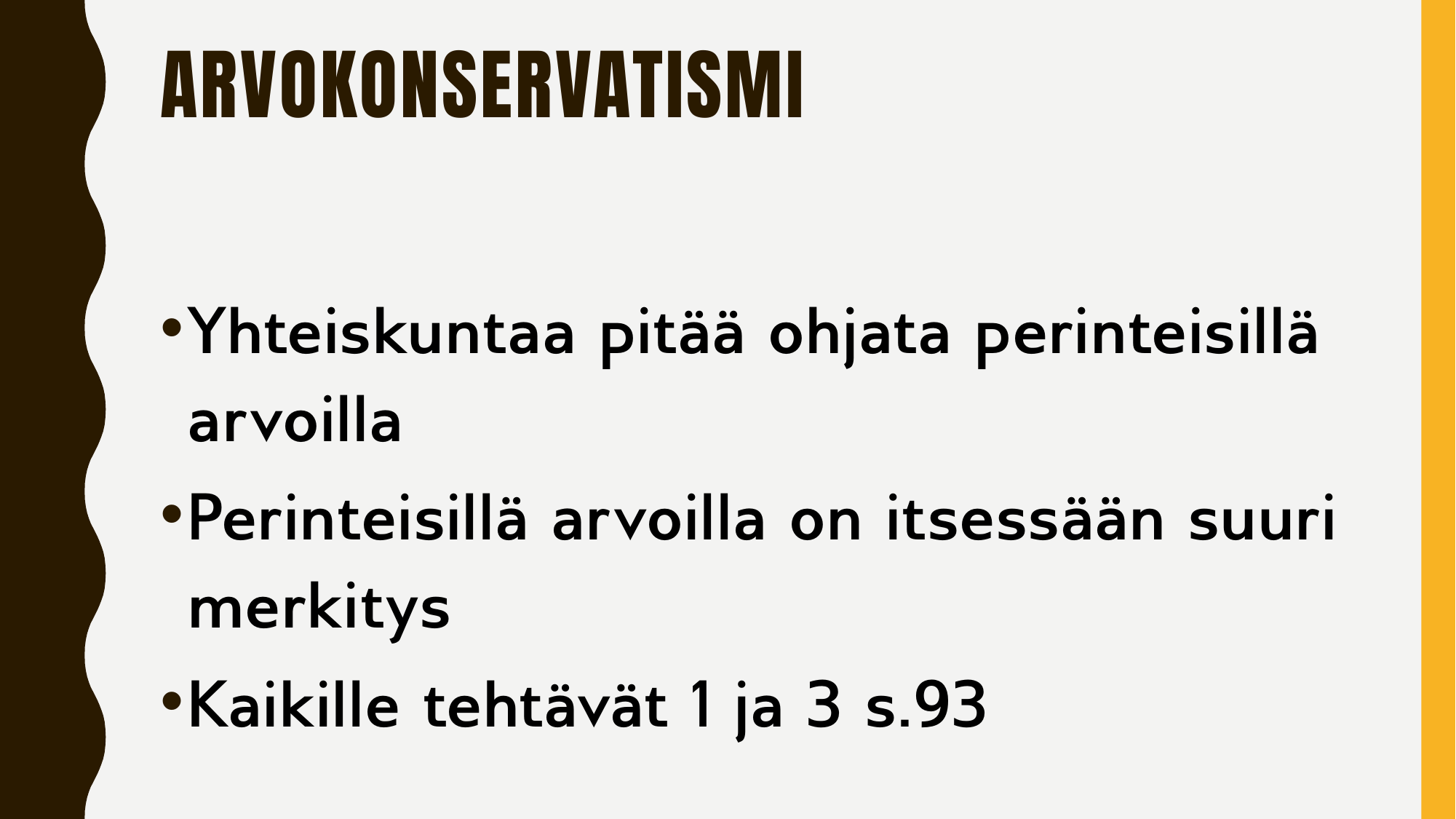

# arvokonservatismi
Yhteiskuntaa pitää ohjata perinteisillä arvoilla
Perinteisillä arvoilla on itsessään suuri merkitys
Kaikille tehtävät 1 ja 3 s.93